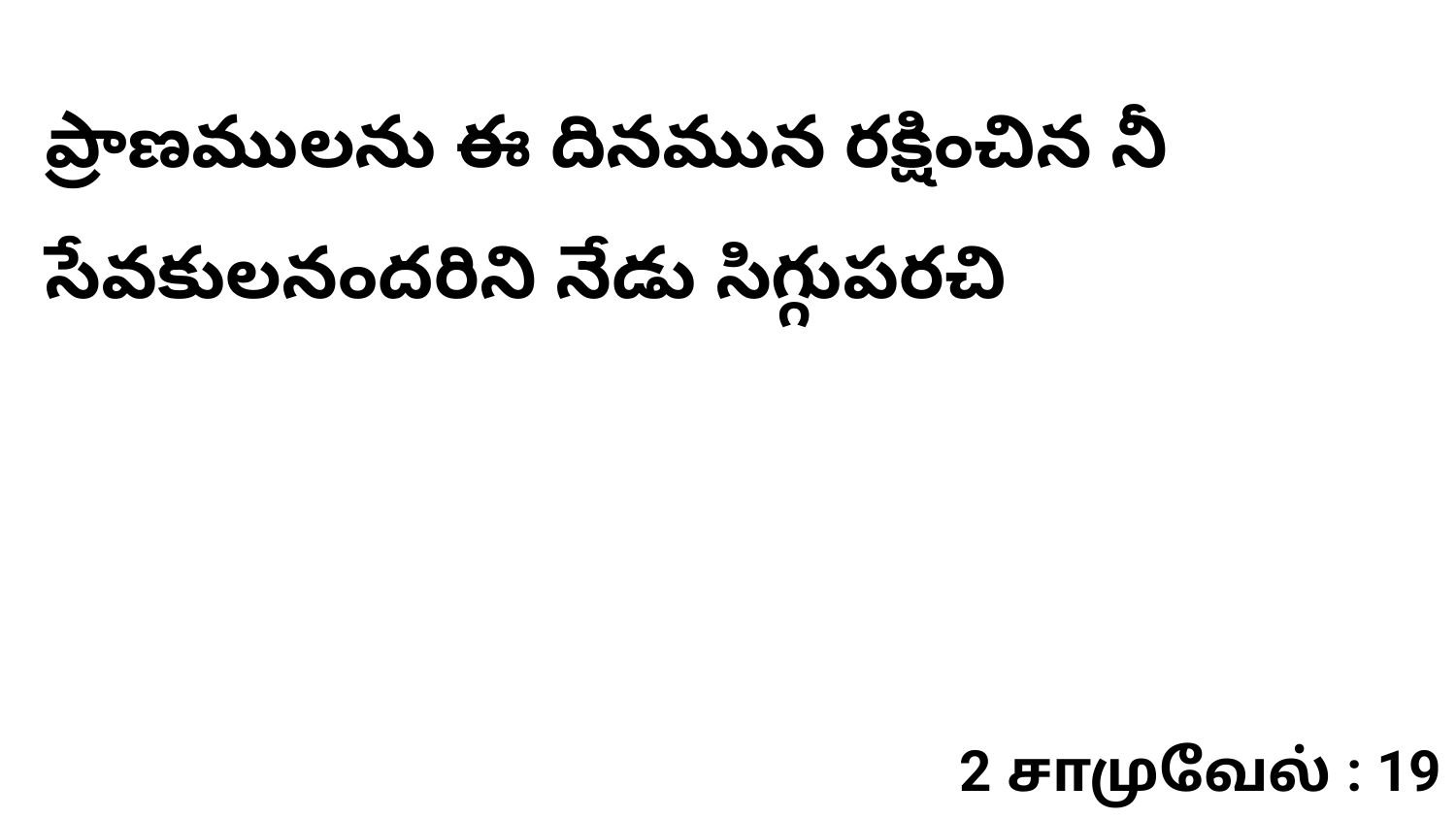

ప్రాణములను ఈ దినమున రక్షించిన నీ సేవకులనందరిని నేడు సిగ్గుపరచి
2 சாமுவேல் : 19